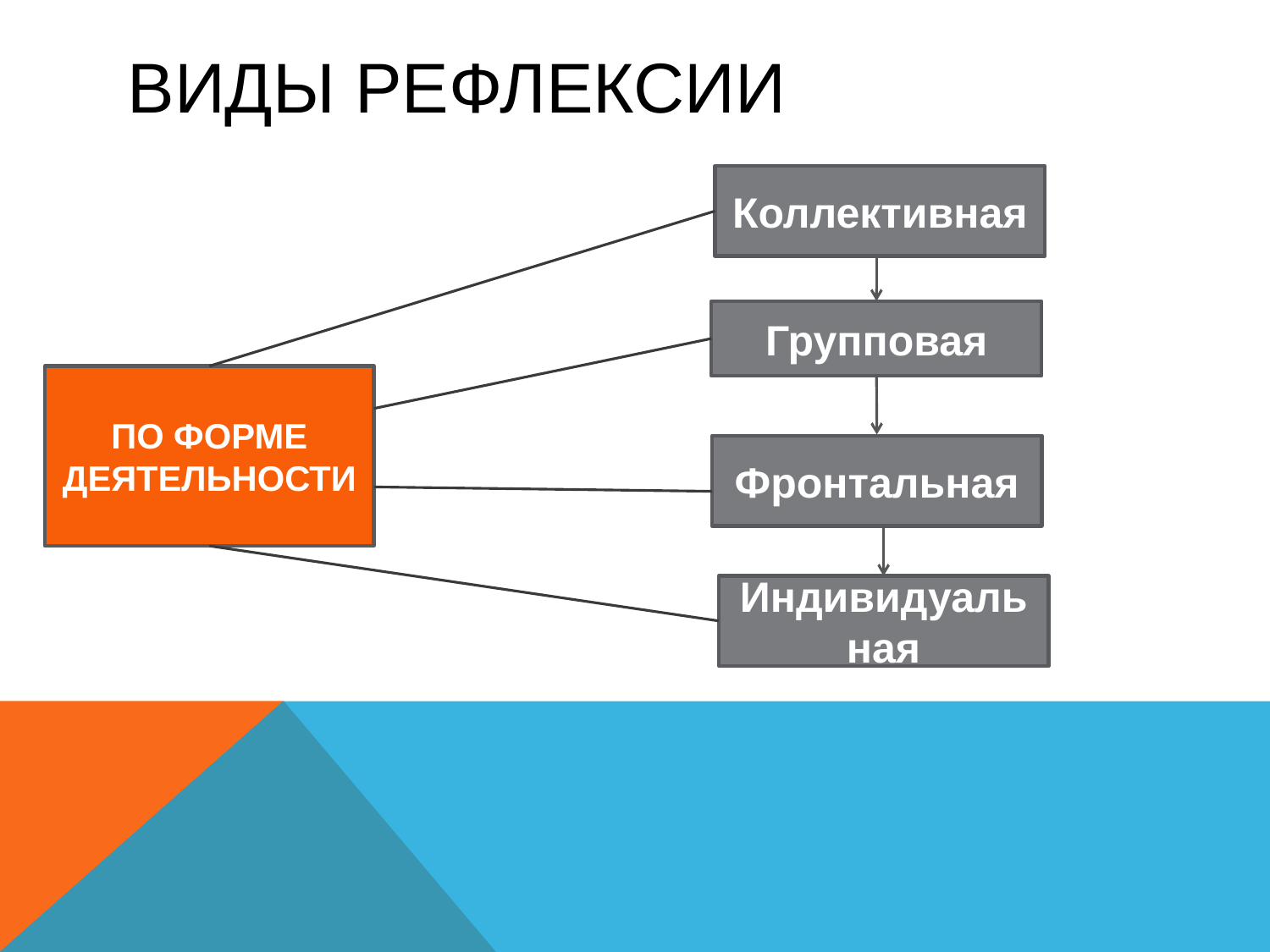

# Виды рефлексии
Коллективная
Групповая
ПО ФОРМЕ ДЕЯТЕЛЬНОСТИ
Фронтальная
Индивидуальная